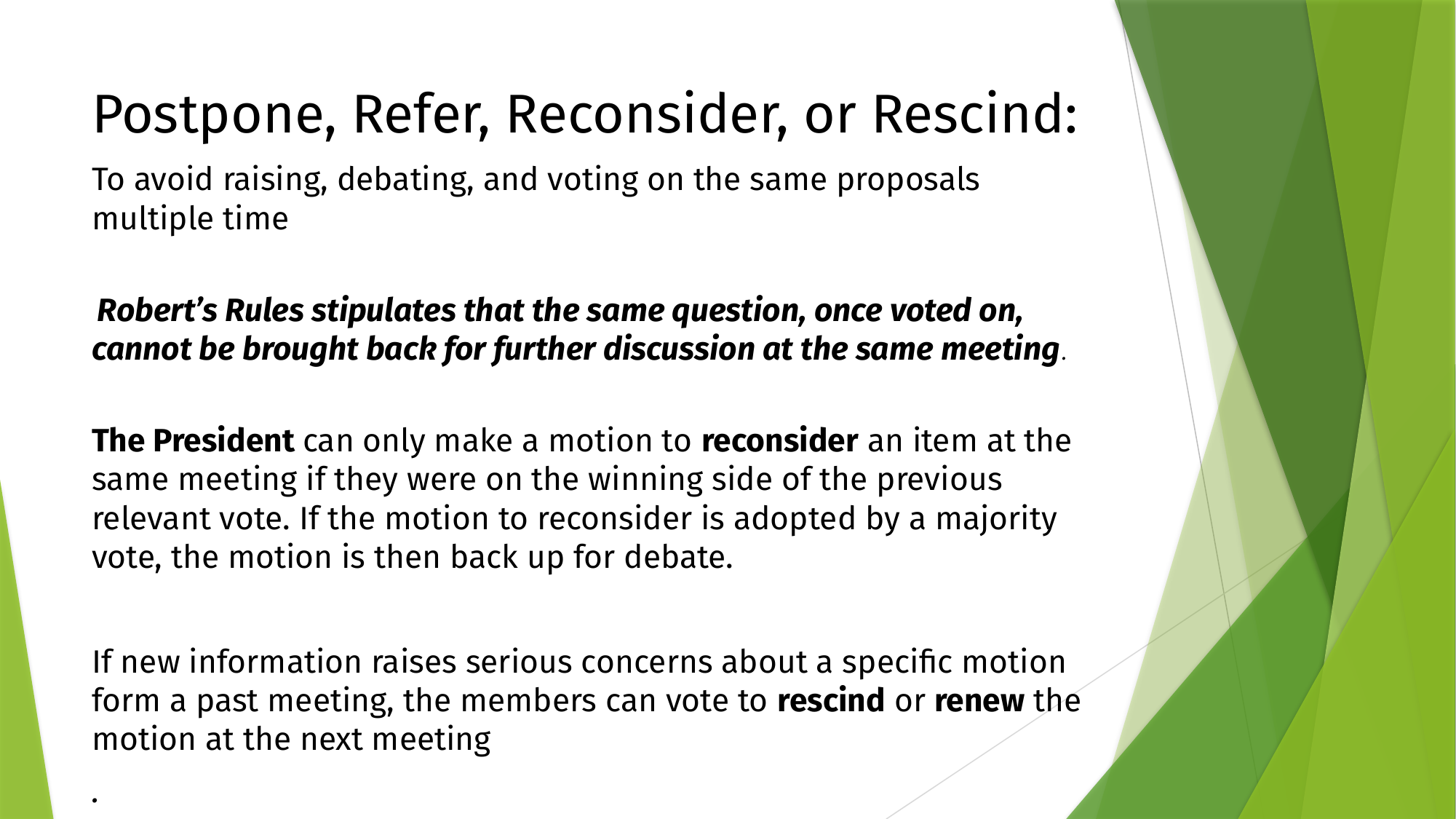

# Postpone, Refer, Reconsider, or Rescind:
To avoid raising, debating, and voting on the same proposals multiple time

 Robert’s Rules stipulates that the same question, once voted on, cannot be brought back for further discussion at the same meeting.

The President can only make a motion to reconsider an item at the same meeting if they were on the winning side of the previous relevant vote. If the motion to reconsider is adopted by a majority vote, the motion is then back up for debate.

If new information raises serious concerns about a specific motion form a past meeting, the members can vote to rescind or renew the motion at the next meeting
.